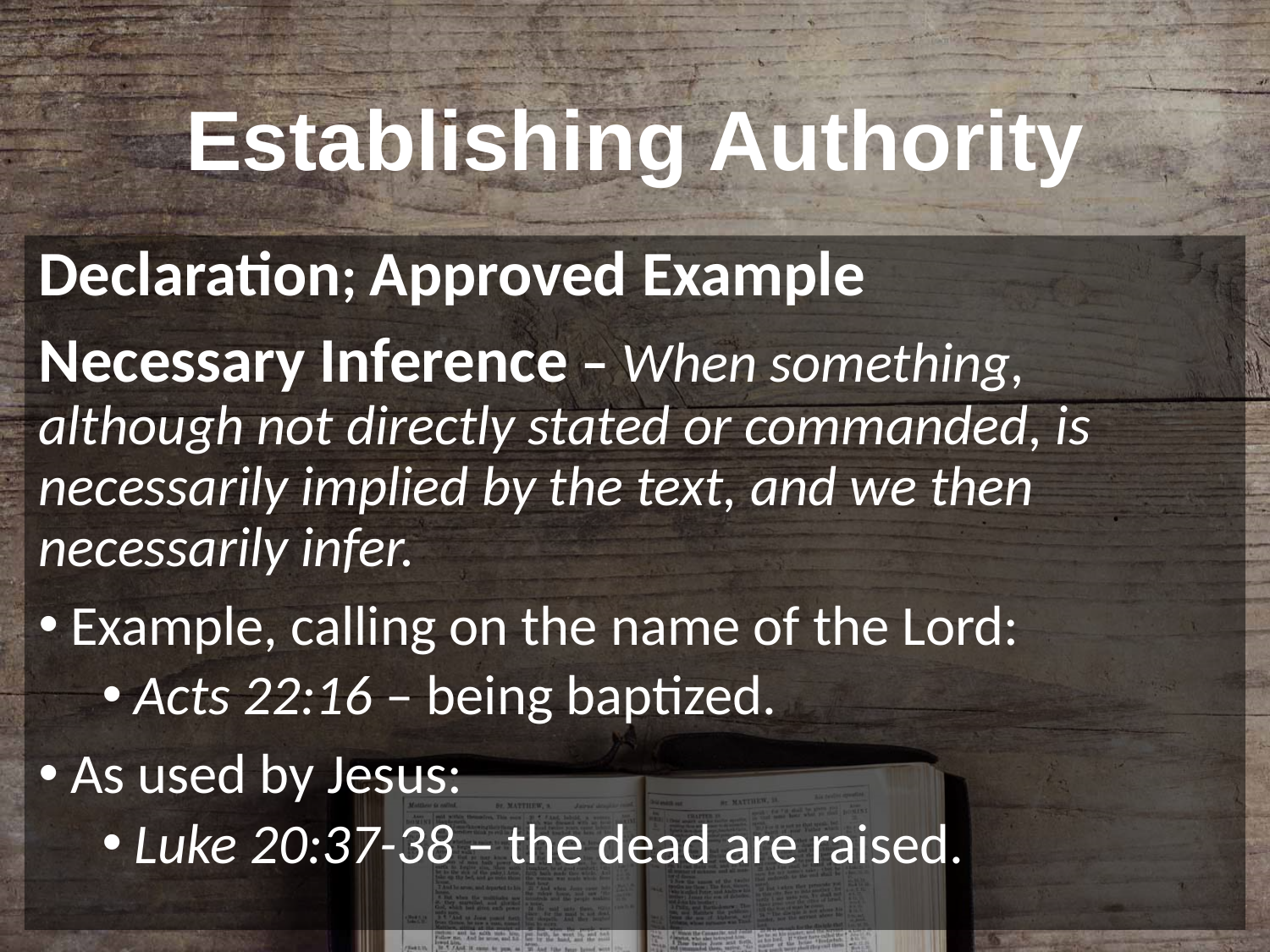

# Establishing Authority
Declaration; Approved Example
Necessary Inference – When something, although not directly stated or commanded, is necessarily implied by the text, and we then necessarily infer.
Example, calling on the name of the Lord:
Acts 22:16 – being baptized.
As used by Jesus:
Luke 20:37-38 – the dead are raised.